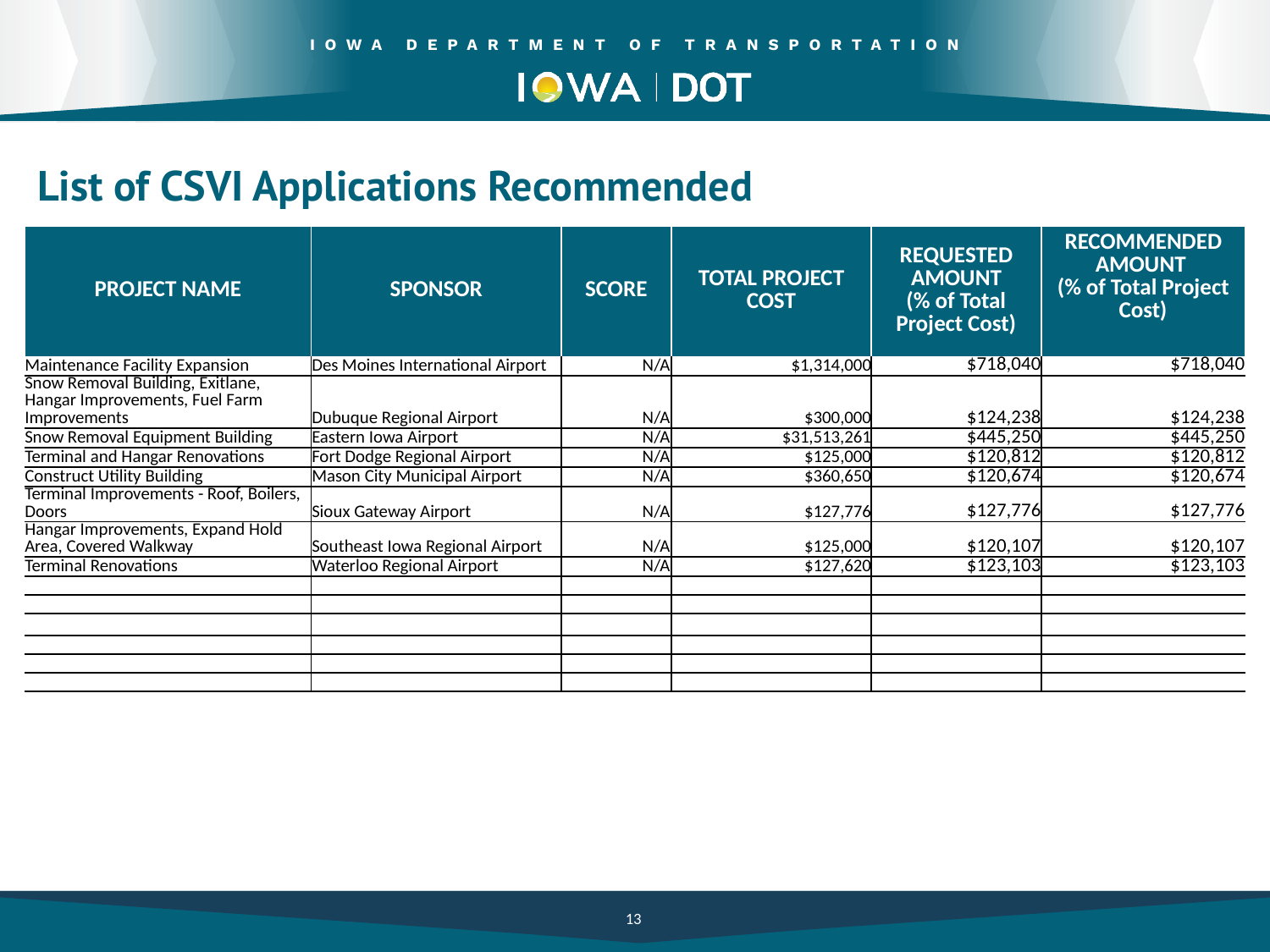

# List of CSVI Applications Recommended
| PROJECT NAME | SPONSOR | SCORE | TOTAL PROJECT COST | REQUESTED AMOUNT (% of Total Project Cost) | RECOMMENDED AMOUNT (% of Total Project Cost) |
| --- | --- | --- | --- | --- | --- |
| Maintenance Facility Expansion | Des Moines International Airport | N/A | $1,314,000 | $718,040 | $718,040 |
| Snow Removal Building, Exitlane, Hangar Improvements, Fuel Farm Improvements | Dubuque Regional Airport | N/A | $300,000 | $124,238 | $124,238 |
| Snow Removal Equipment Building | Eastern Iowa Airport | N/A | $31,513,261 | $445,250 | $445,250 |
| Terminal and Hangar Renovations | Fort Dodge Regional Airport | N/A | $125,000 | $120,812 | $120,812 |
| Construct Utility Building | Mason City Municipal Airport | N/A | $360,650 | $120,674 | $120,674 |
| Terminal Improvements - Roof, Boilers, Doors | Sioux Gateway Airport | N/A | $127,776 | $127,776 | $127,776 |
| Hangar Improvements, Expand Hold Area, Covered Walkway | Southeast Iowa Regional Airport | N/A | $125,000 | $120,107 | $120,107 |
| Terminal Renovations | Waterloo Regional Airport | N/A | $127,620 | $123,103 | $123,103 |
|  |  |  |  |  |  |
|  |  |  |  |  |  |
|  |  |  |  |  |  |
|  |  |  |  |  |  |
|  |  |  |  |  |  |
|  |  |  |  |  |  |